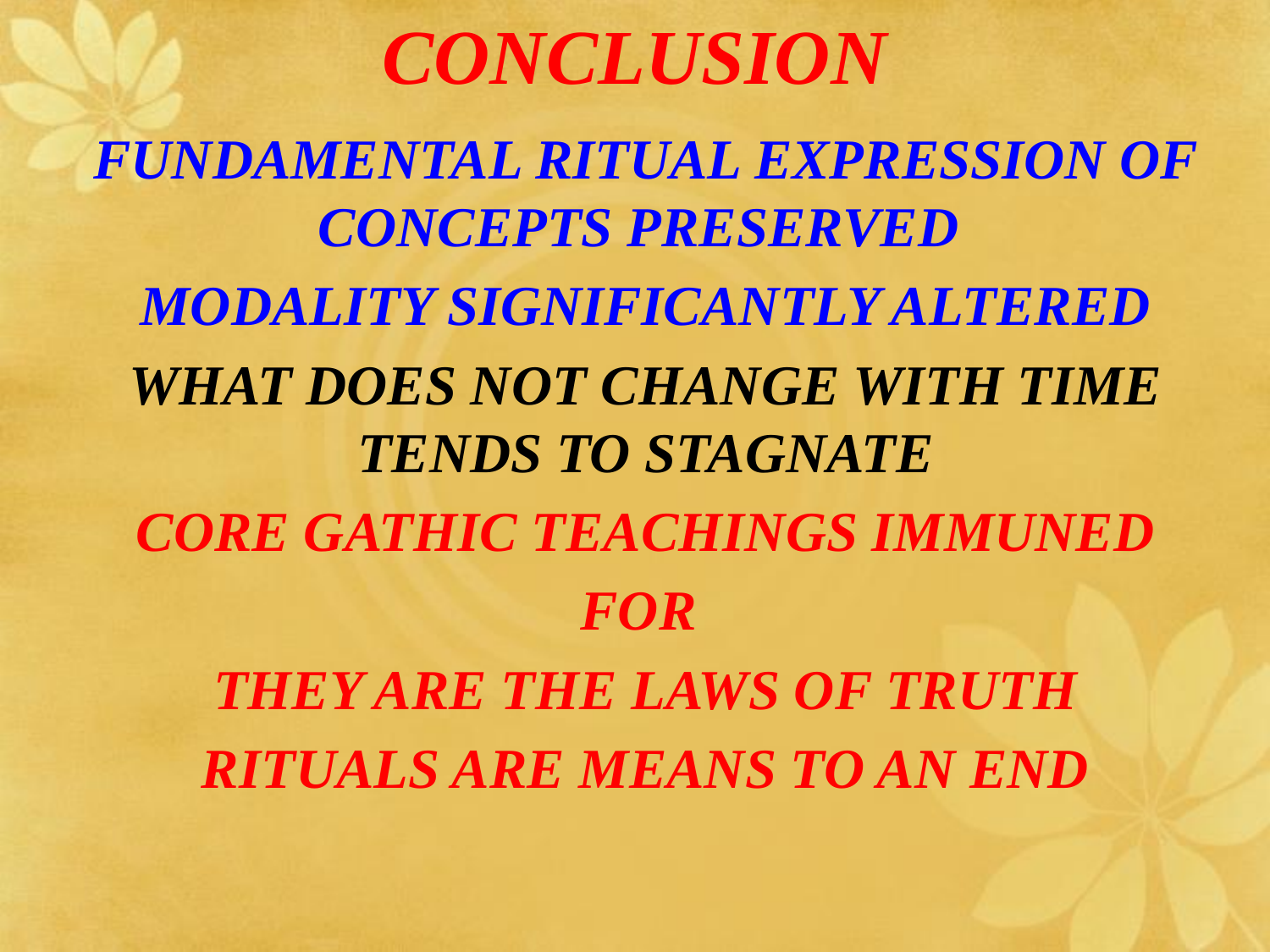

# CONCLUSION
FUNDAMENTAL RITUAL EXPRESSION OF CONCEPTS PRESERVED
MODALITY SIGNIFICANTLY ALTERED
WHAT DOES NOT CHANGE WITH TIME TENDS TO STAGNATE
CORE GATHIC TEACHINGS IMMUNED
FOR
THEY ARE THE LAWS OF TRUTH
RITUALS ARE MEANS TO AN END